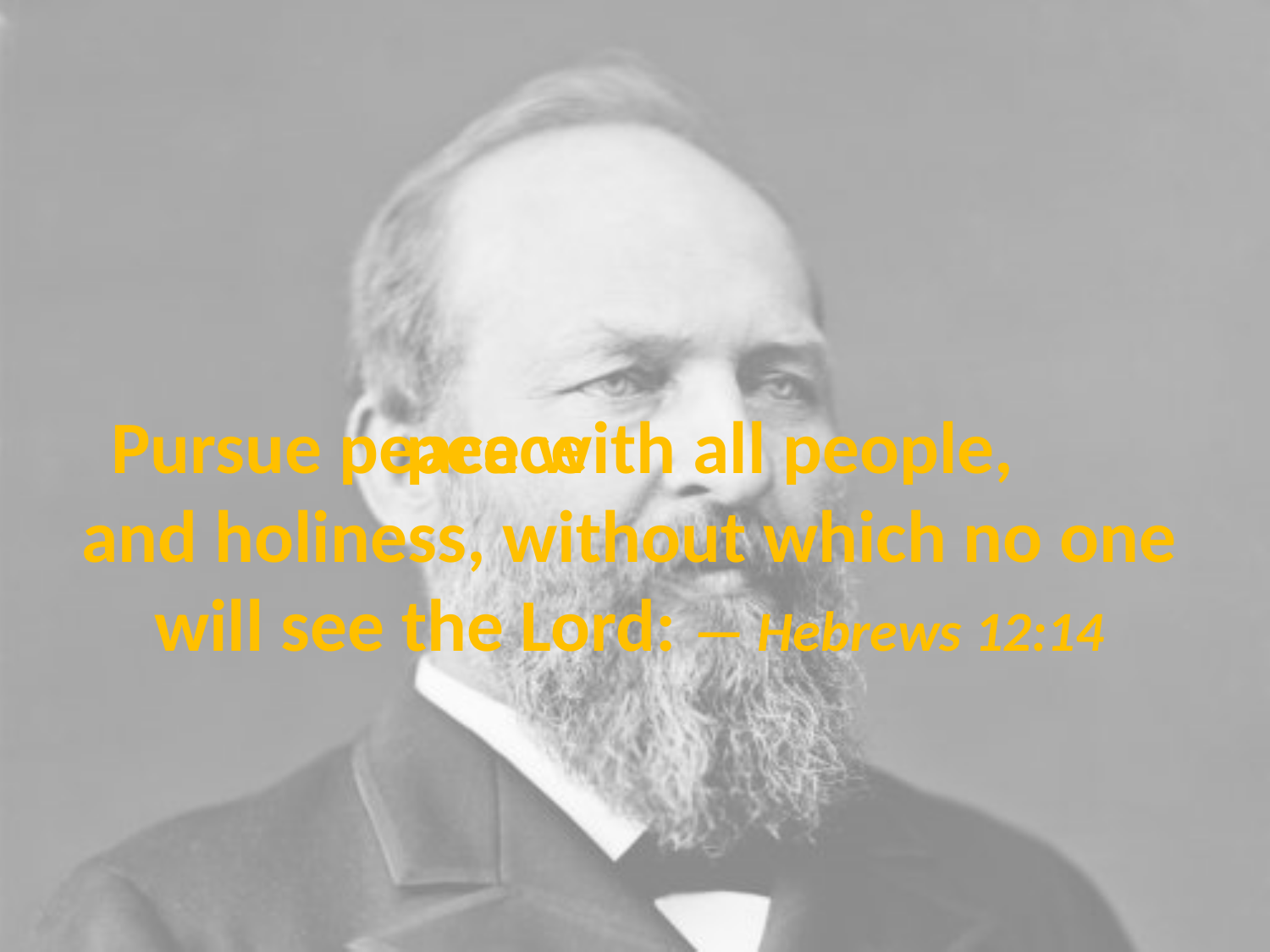

# Pursue peace with all people,         and holiness, without which no one will see the Lord: — Hebrews 12:14
peace